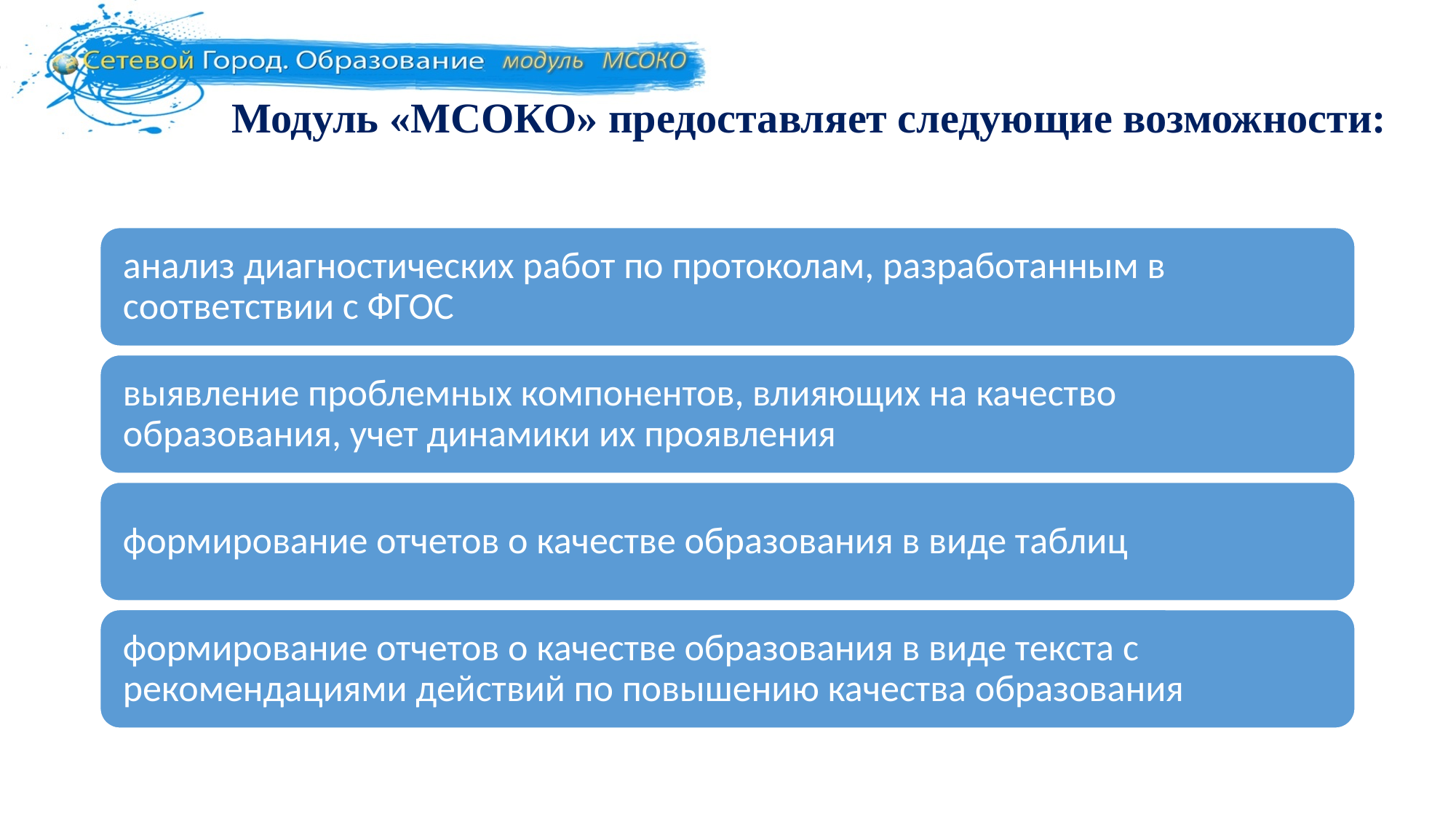

# Модуль «МСОКО» предоставляет следующие возможности:
анализ диагностических работ по протоколам, разработанным в соответствии с ФГОС
выявление проблемных компонентов, влияющих на качество образования, учет динамики их проявления
формирование отчетов о качестве образования в виде таблиц
формирование отчетов о качестве образования в виде текста с рекомендациями действий по повышению качества образования